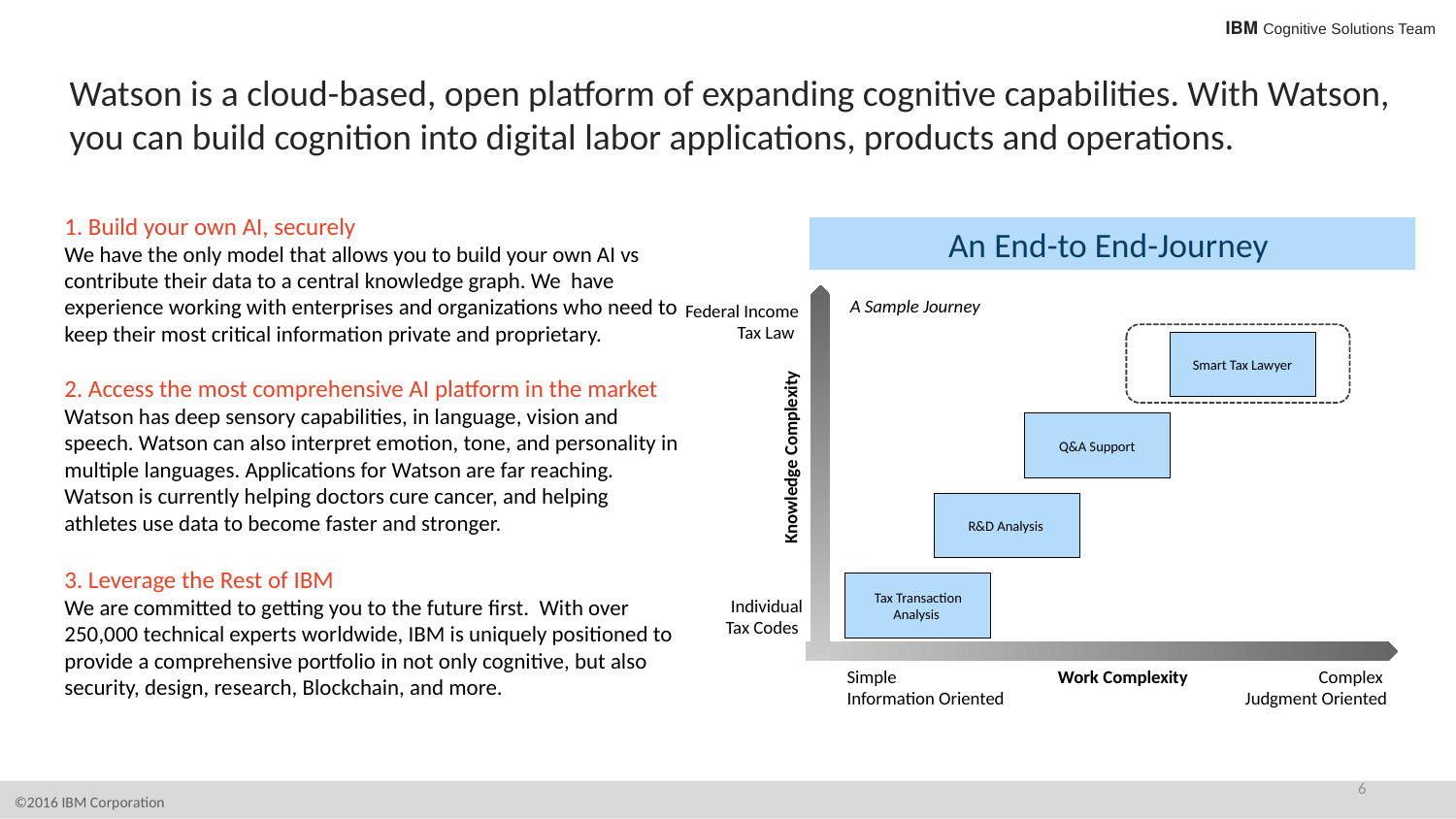

Watson is a cloud-based, open platform of expanding cognitive capabilities. With Watson, you can build cognition into digital labor applications, products and operations.
1. Build your own AI, securely
We have the only model that allows you to build your own AI vs contribute their data to a central knowledge graph. We  have experience working with enterprises and organizations who need to keep their most critical information private and proprietary.

2. Access the most comprehensive AI platform in the market
Watson has deep sensory capabilities, in language, vision and speech. Watson can also interpret emotion, tone, and personality in multiple languages. Applications for Watson are far reaching. Watson is currently helping doctors cure cancer, and helping athletes use data to become faster and stronger.

3. Leverage the Rest of IBM
We are committed to getting you to the future first.  With over 250,000 technical experts worldwide, IBM is uniquely positioned to provide a comprehensive portfolio in not only cognitive, but also security, design, research, Blockchain, and more.
An End-to End-Journey
A Sample Journey
Federal Income Tax Law

Smart Tax Lawyer
Q&A Support
Knowledge Complexity

R&D Analysis
Tax Transaction Analysis
Individual Tax Codes

Simple
Information Oriented
Work Complexity
Complex
Judgment Oriented
6